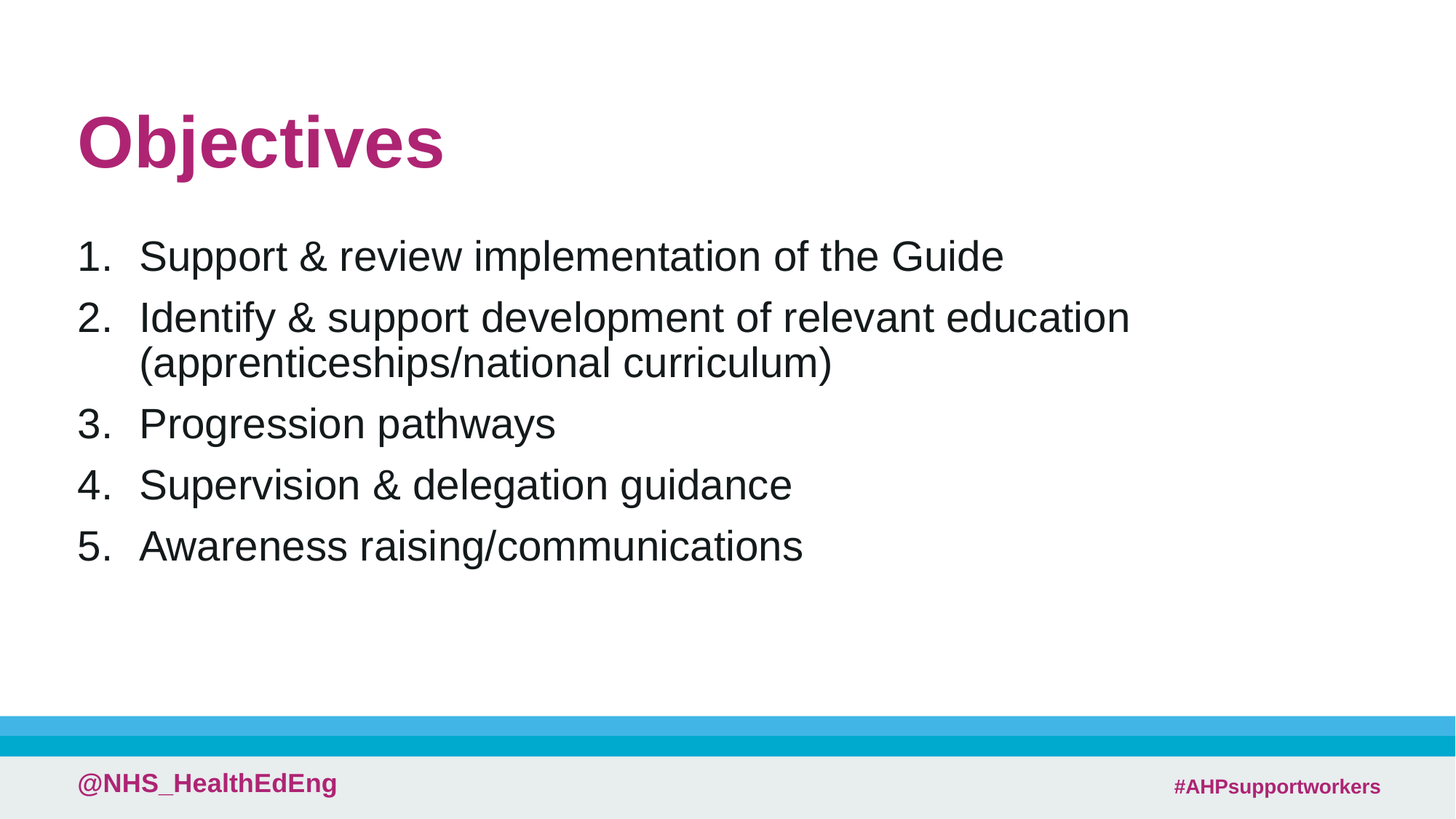

# Objectives
Support & review implementation of the Guide
Identify & support development of relevant education (apprenticeships/national curriculum)
Progression pathways
Supervision & delegation guidance
Awareness raising/communications
 #AHPsupportworkers